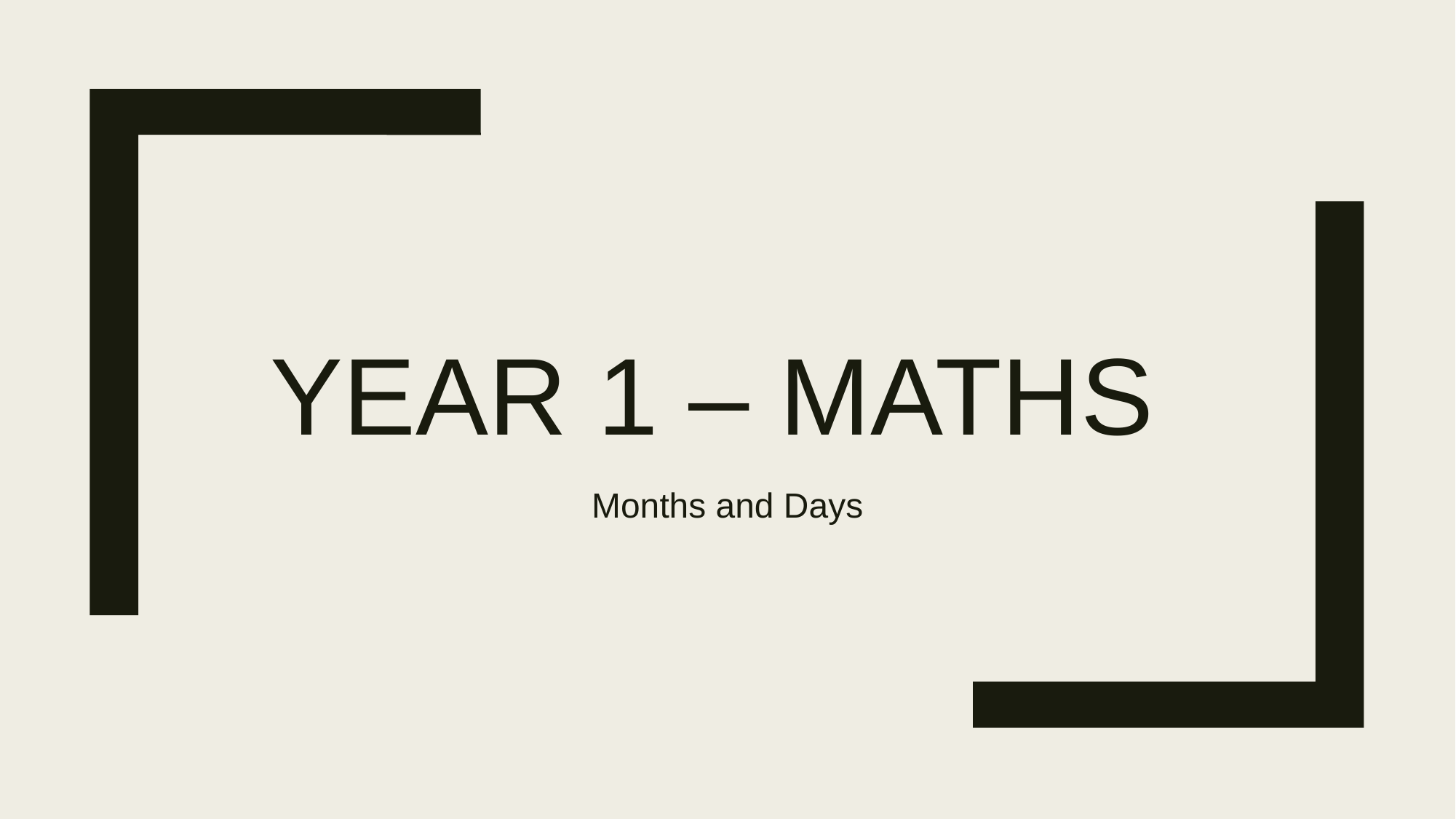

# Year 1 – Maths
Months and Days